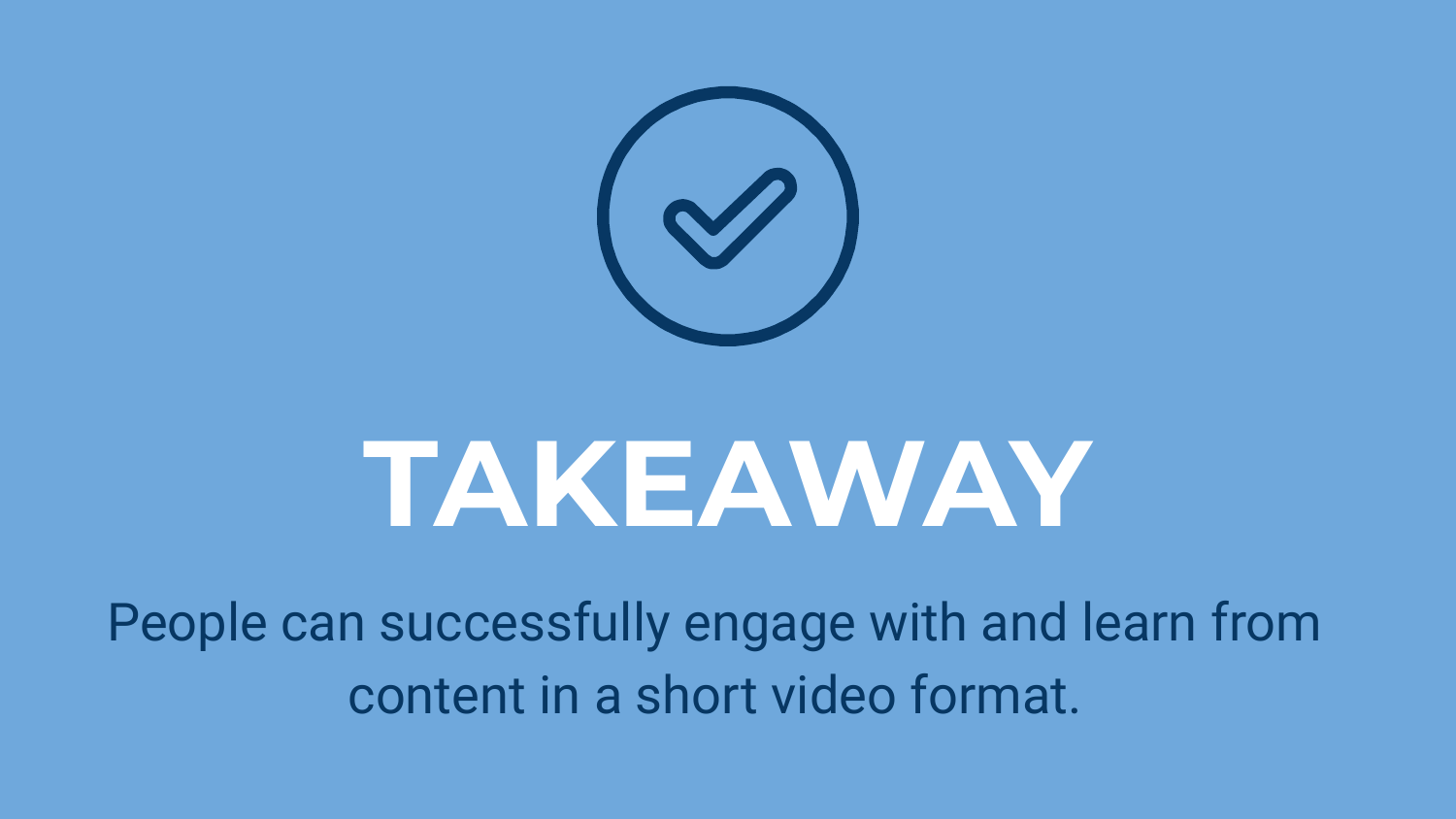

TAKEAWAY
People can successfully engage with and learn from content in a short video format.